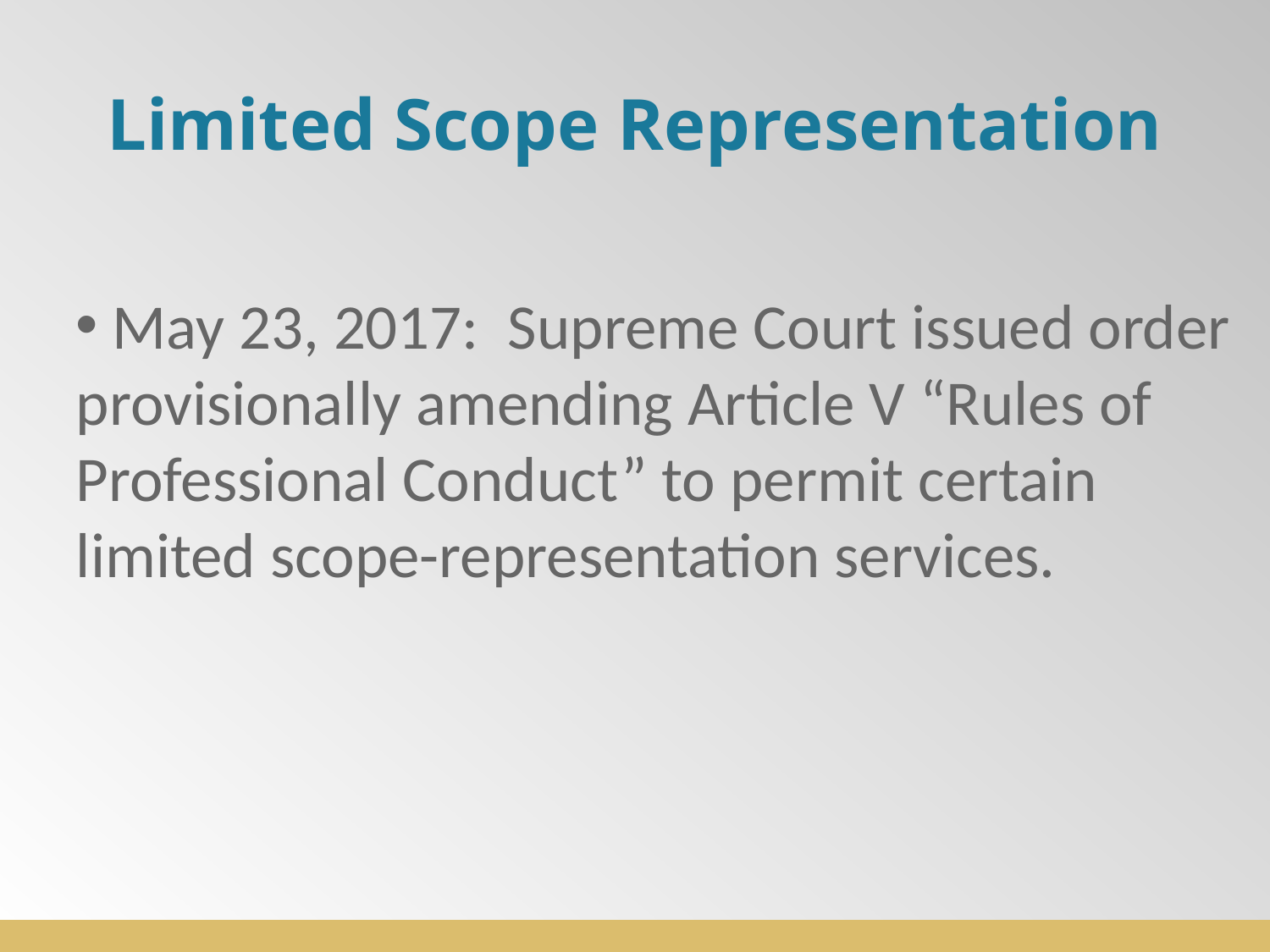

# Limited Scope Representation

 May 23, 2017:  Supreme Court issued order provisionally amending Article V “Rules of Professional Conduct” to permit certain limited scope-representation services.